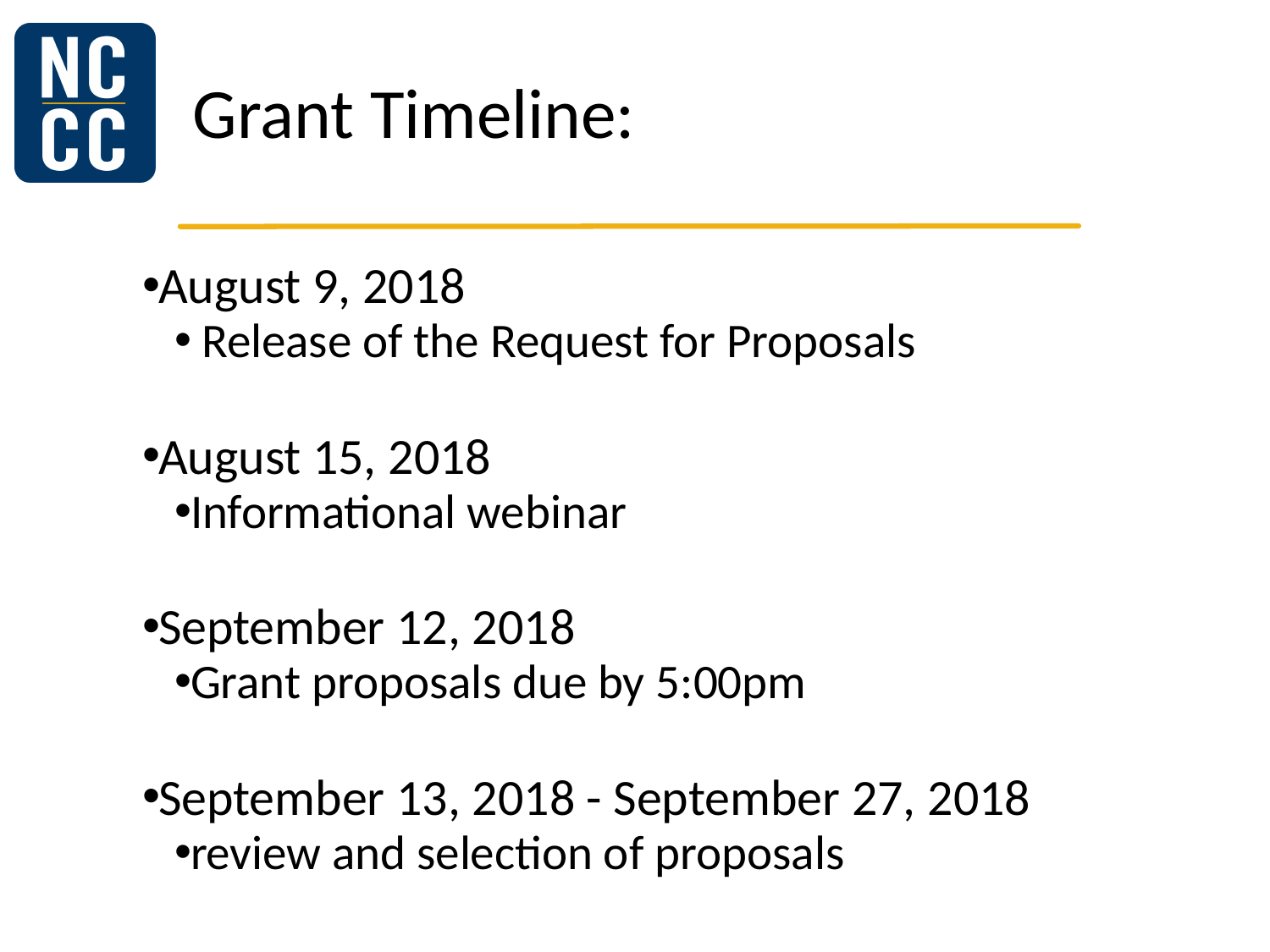

# Grant Timeline:
August 9, 2018
 Release of the Request for Proposals

August 15, 2018
Informational webinar

September 12, 2018
Grant proposals due by 5:00pm

September 13, 2018 - September 27, 2018
review and selection of proposals